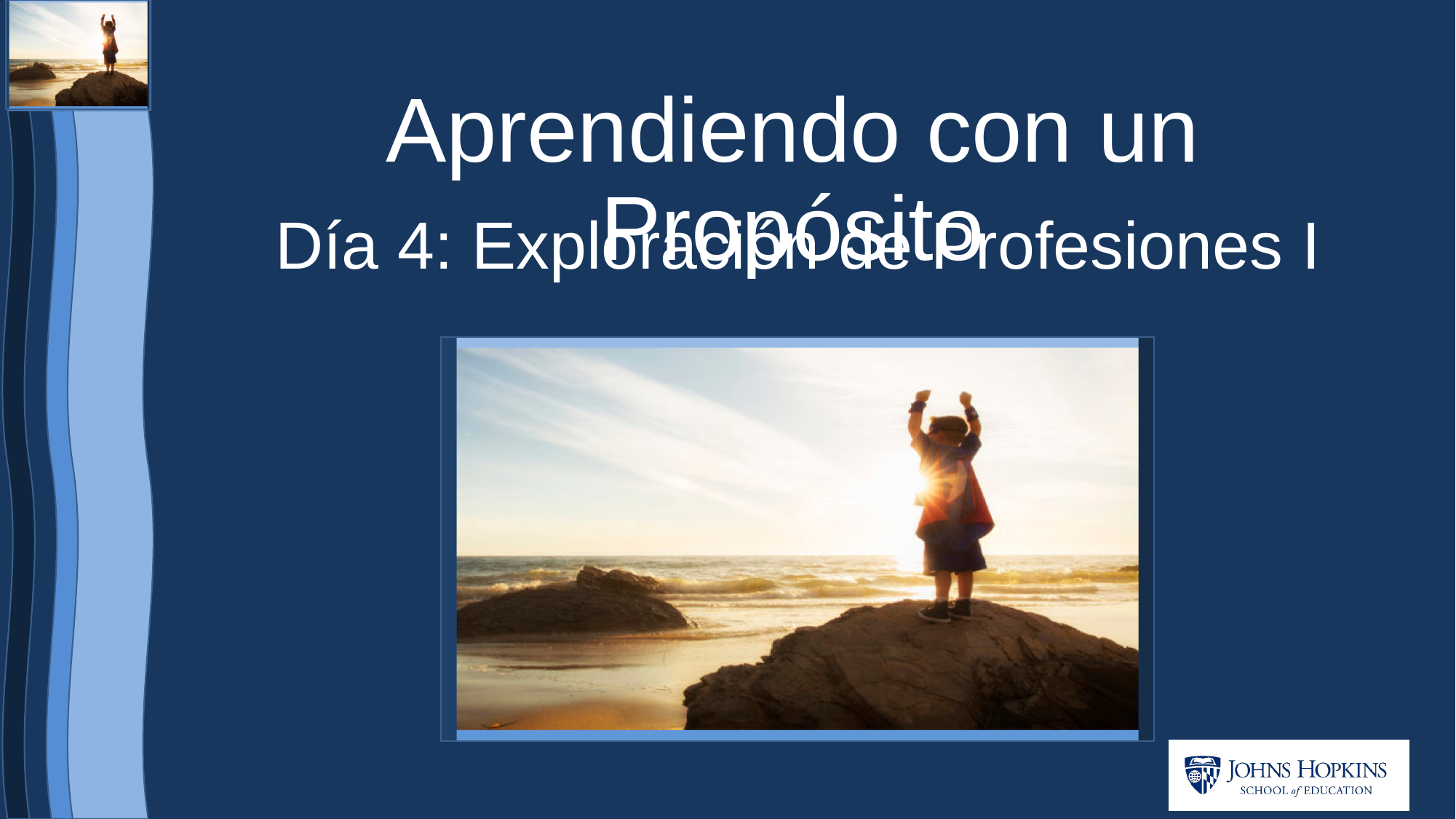

# Aprendiendo con un Propósito
Día 4: Exploración de Profesiones I